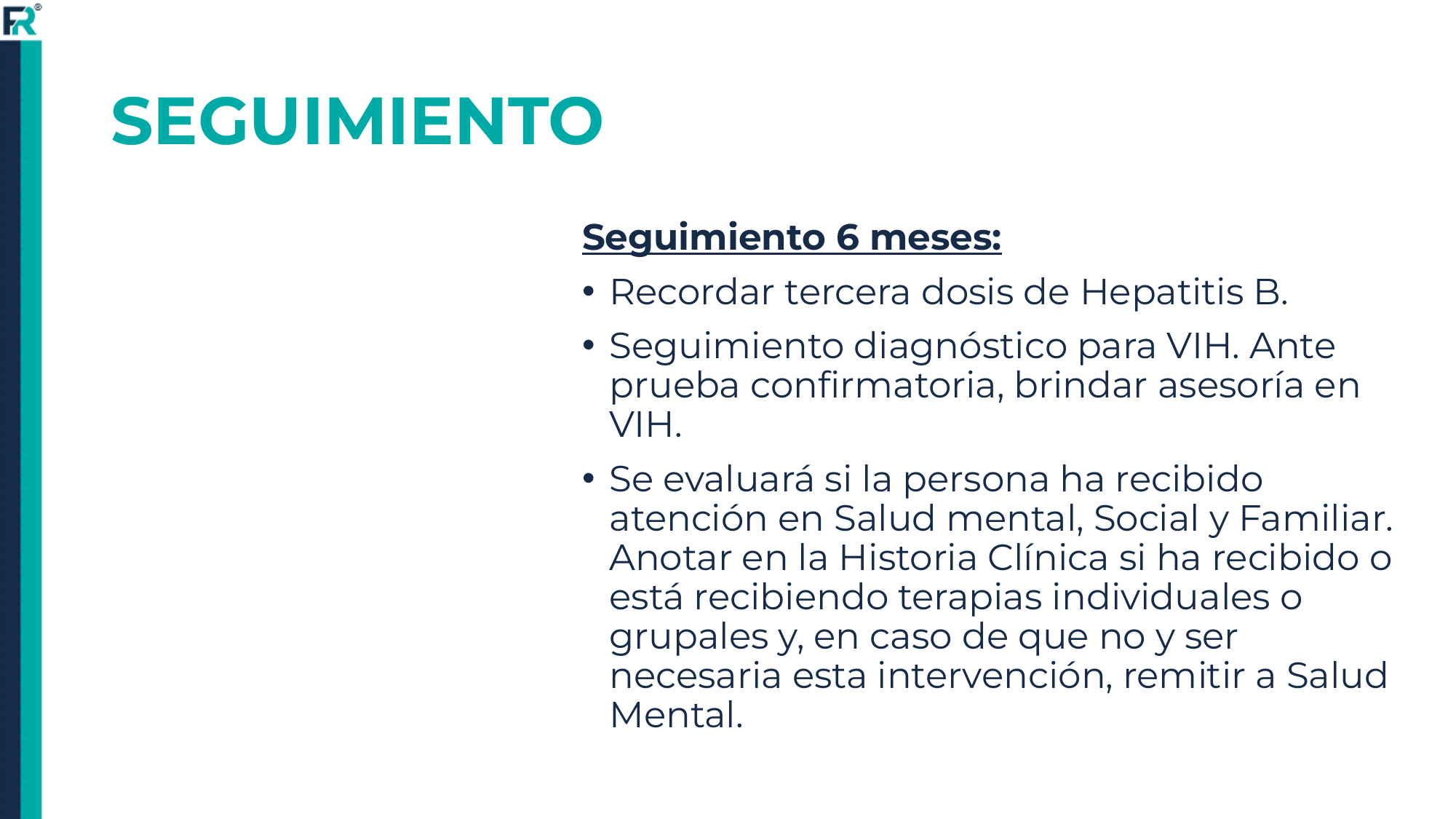

# SEGUIMIENTO
Seguimiento 6 meses:
Recordar tercera dosis de Hepatitis B.
Seguimiento diagnóstico para VIH. Ante prueba confirmatoria, brindar asesoría en VIH.
Se evaluará si la persona ha recibido atención en Salud mental, Social y Familiar. Anotar en la Historia Clínica si ha recibido o está recibiendo terapias individuales o grupales y, en caso de que no y ser necesaria esta intervención, remitir a Salud Mental.